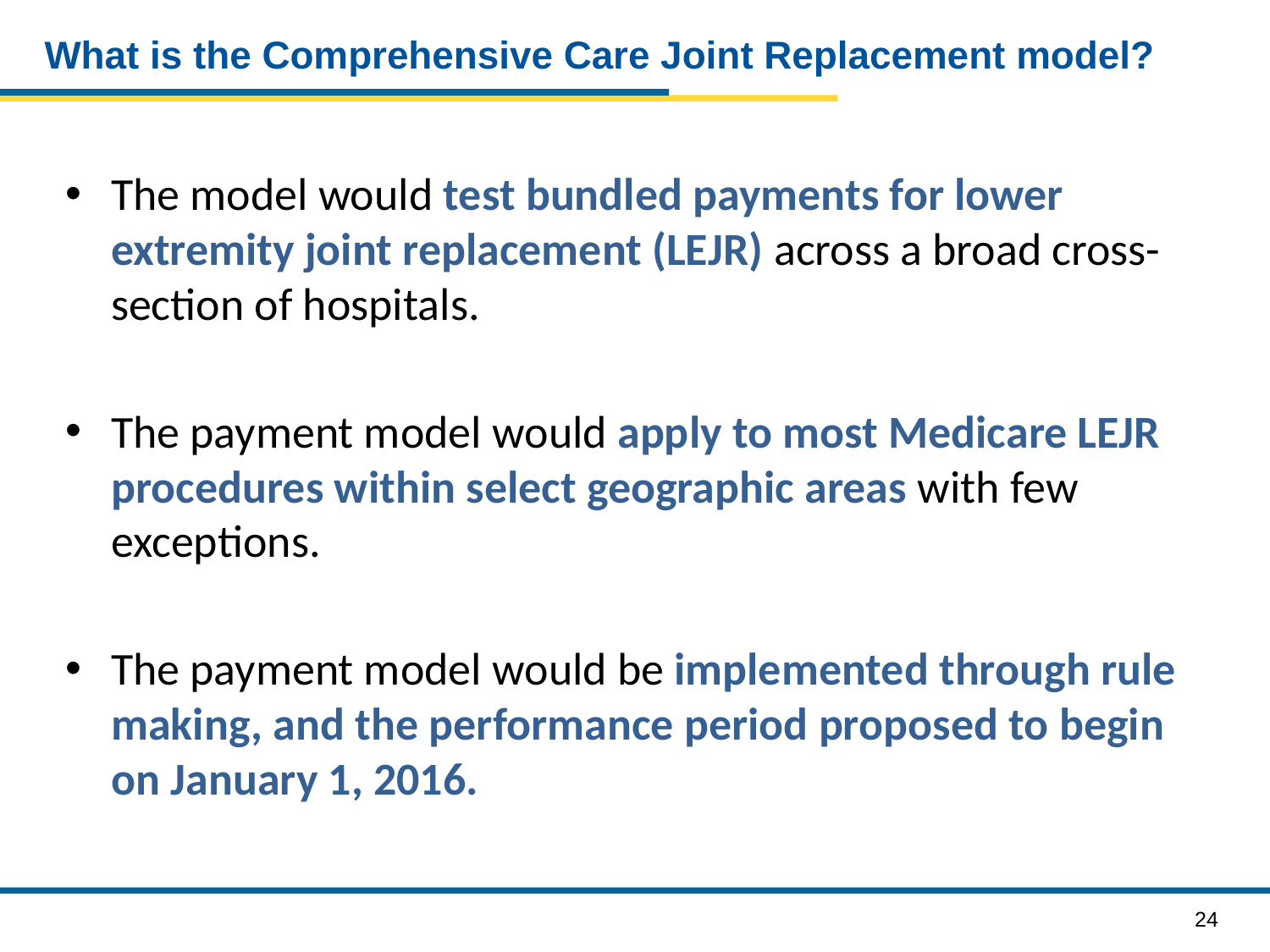

# What is the Comprehensive Care Joint Replacement model?
The model would test bundled payments for lower extremity joint replacement (LEJR) across a broad cross-section of hospitals.

The payment model would apply to most Medicare LEJR procedures within select geographic areas with few exceptions.

The payment model would be implemented through rule making, and the performance period proposed to begin on January 1, 2016.